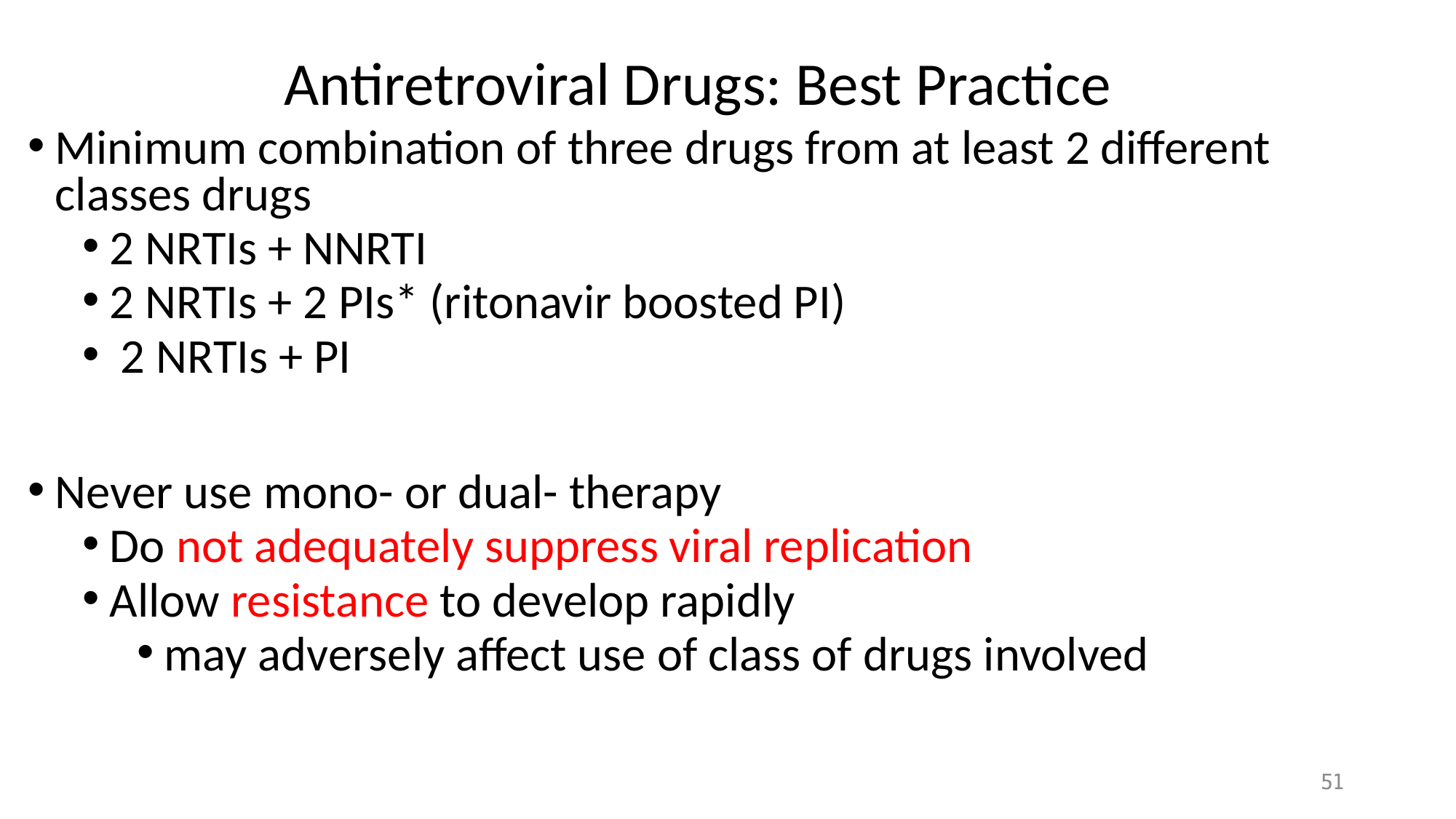

# Antiretroviral Drugs: Best Practice
Minimum combination of three drugs from at least 2 different classes drugs
2 NRTIs + NNRTI
2 NRTIs + 2 PIs* (ritonavir boosted PI)
 2 NRTIs + PI

Never use mono- or dual- therapy
Do not adequately suppress viral replication
Allow resistance to develop rapidly
may adversely affect use of class of drugs involved

51